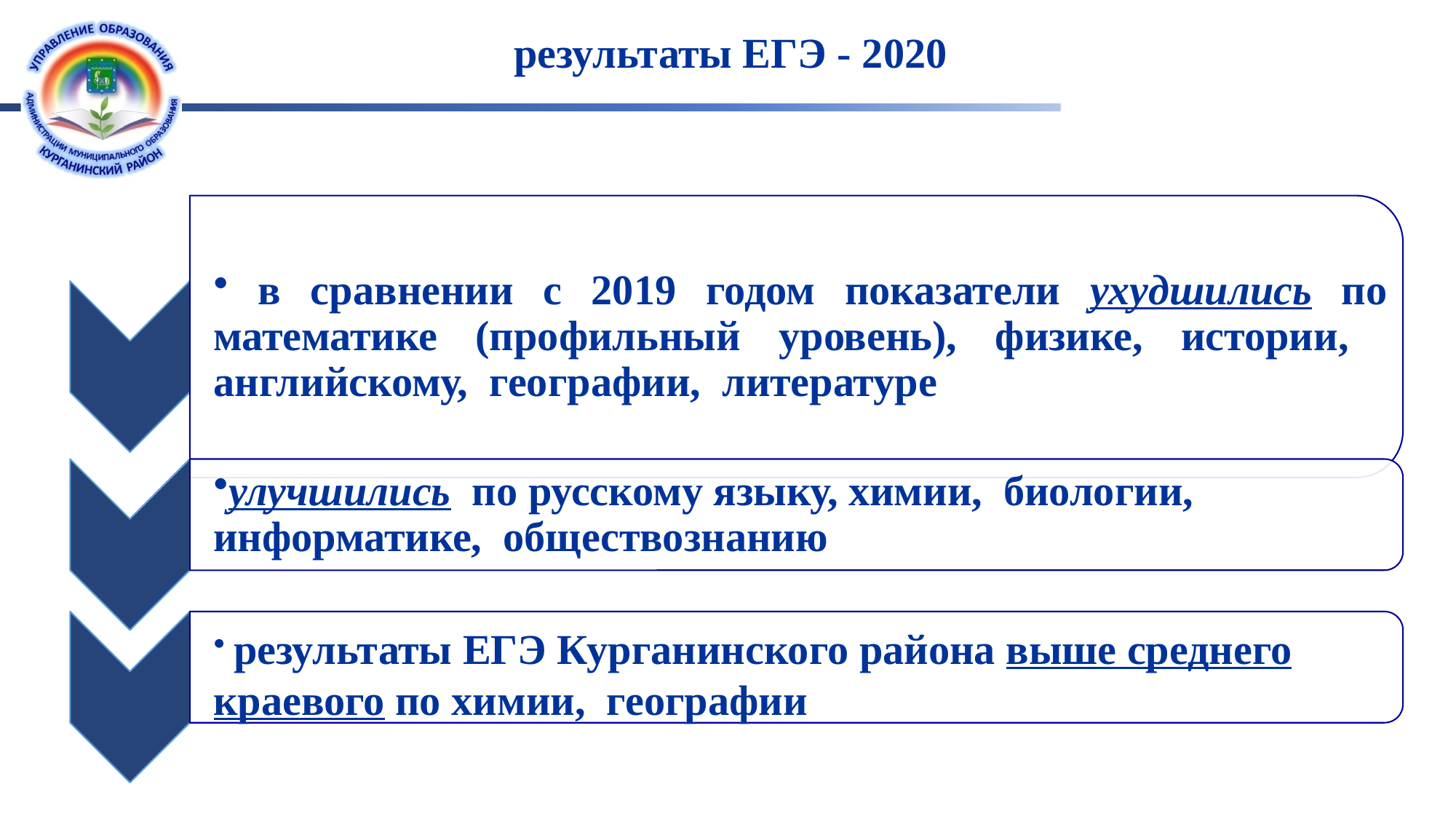

# результаты ЕГЭ - 2020

 в сравнении с 2019 годом показатели ухудшились по математике (профильный уровень), физике, истории,  английскому,  географии,  литературе

улучшились  по русскому языку, химии,  биологии,  информатике,  обществознанию

 результаты ЕГЭ Курганинского района выше среднего краевого по химии,  географии